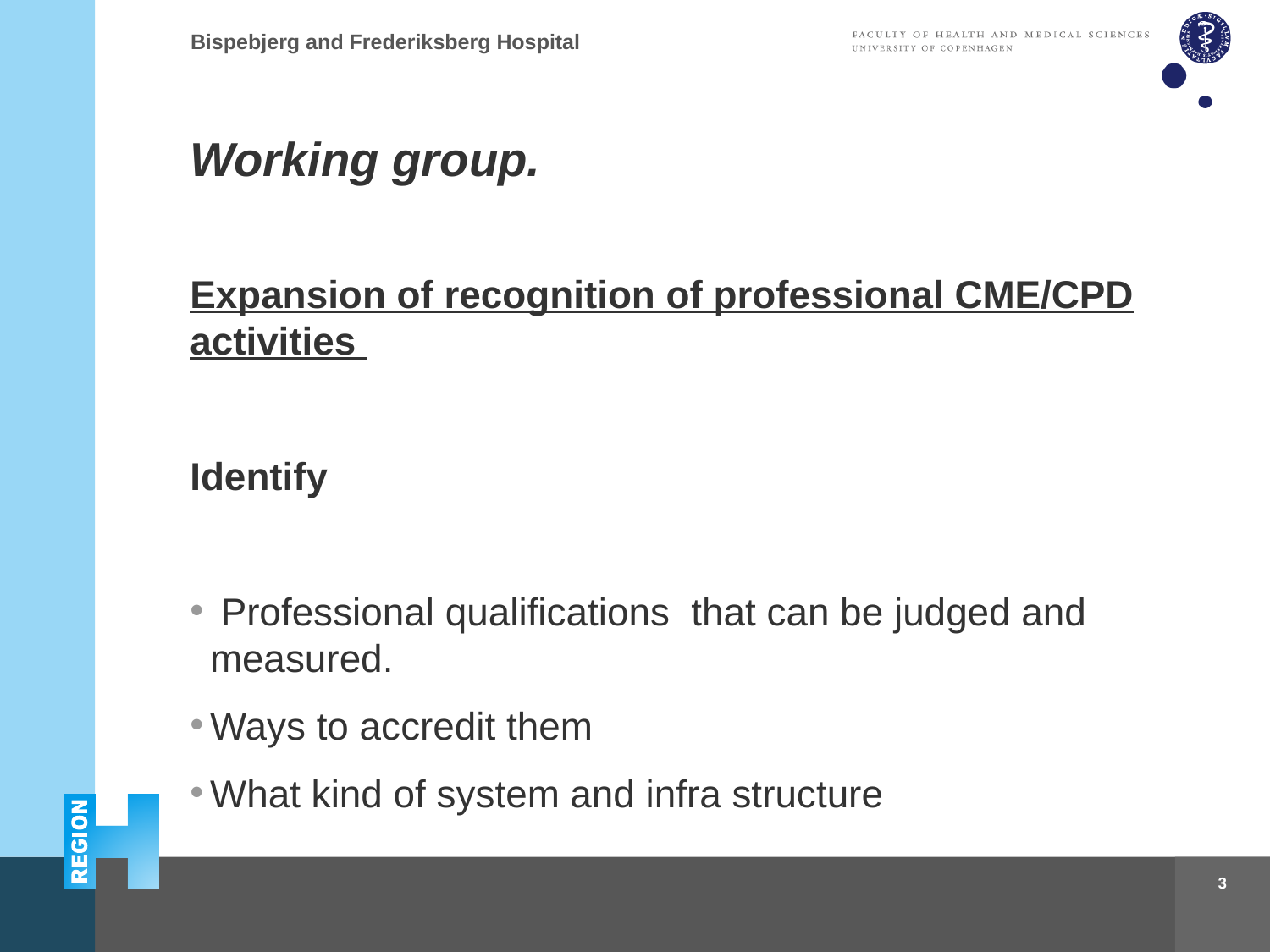

# Working group.

Expansion of recognition of professional CME/CPD activities

Identify

 Professional qualifications  that can be judged and measured.
Ways to accredit them
What kind of system and infra structure

3